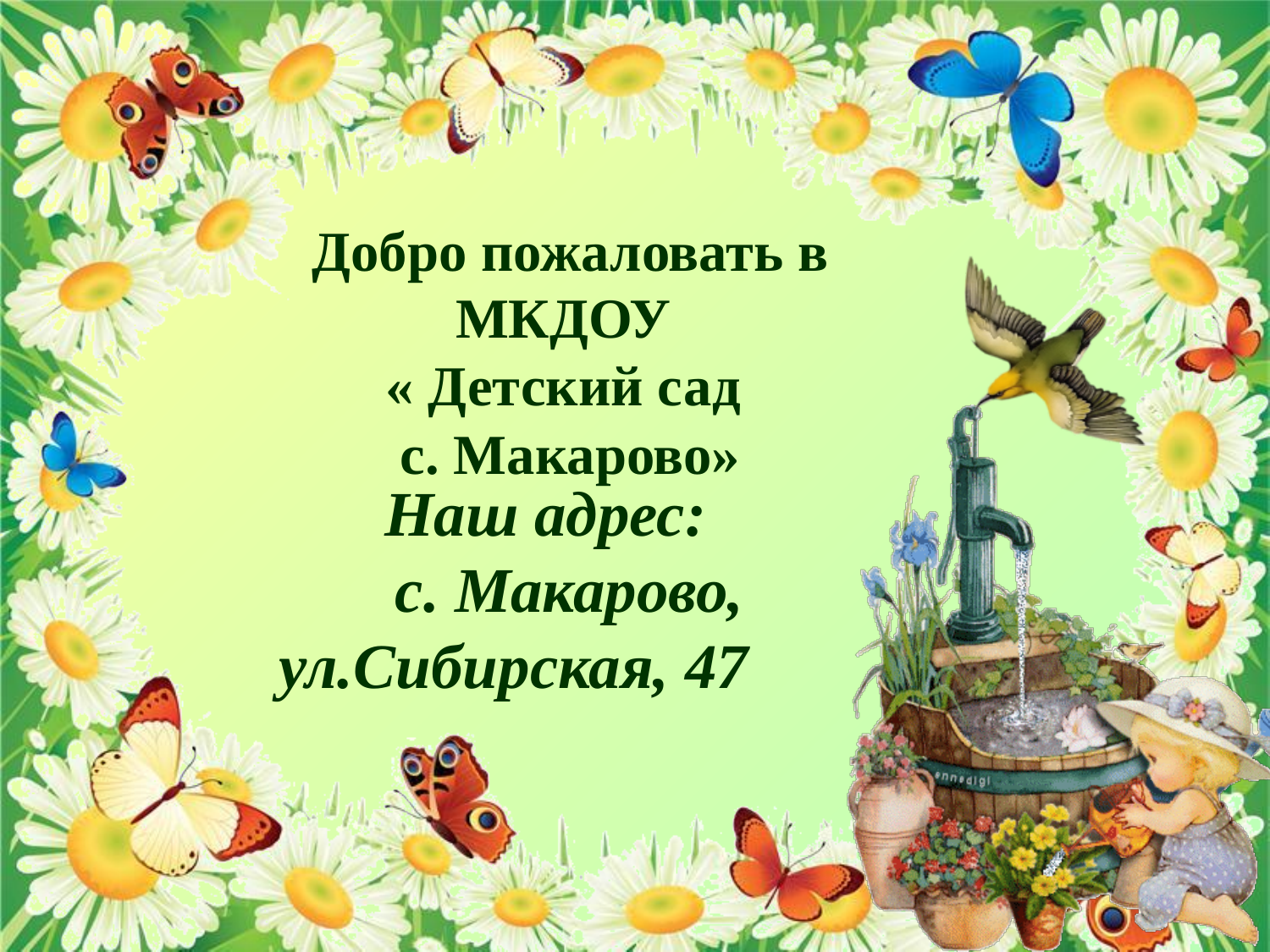

Добро пожаловать в МКДОУ
« Детский сад
с. Макарово»

      Наш адрес:
        с. Макарово,
 ул.Сибирская, 47